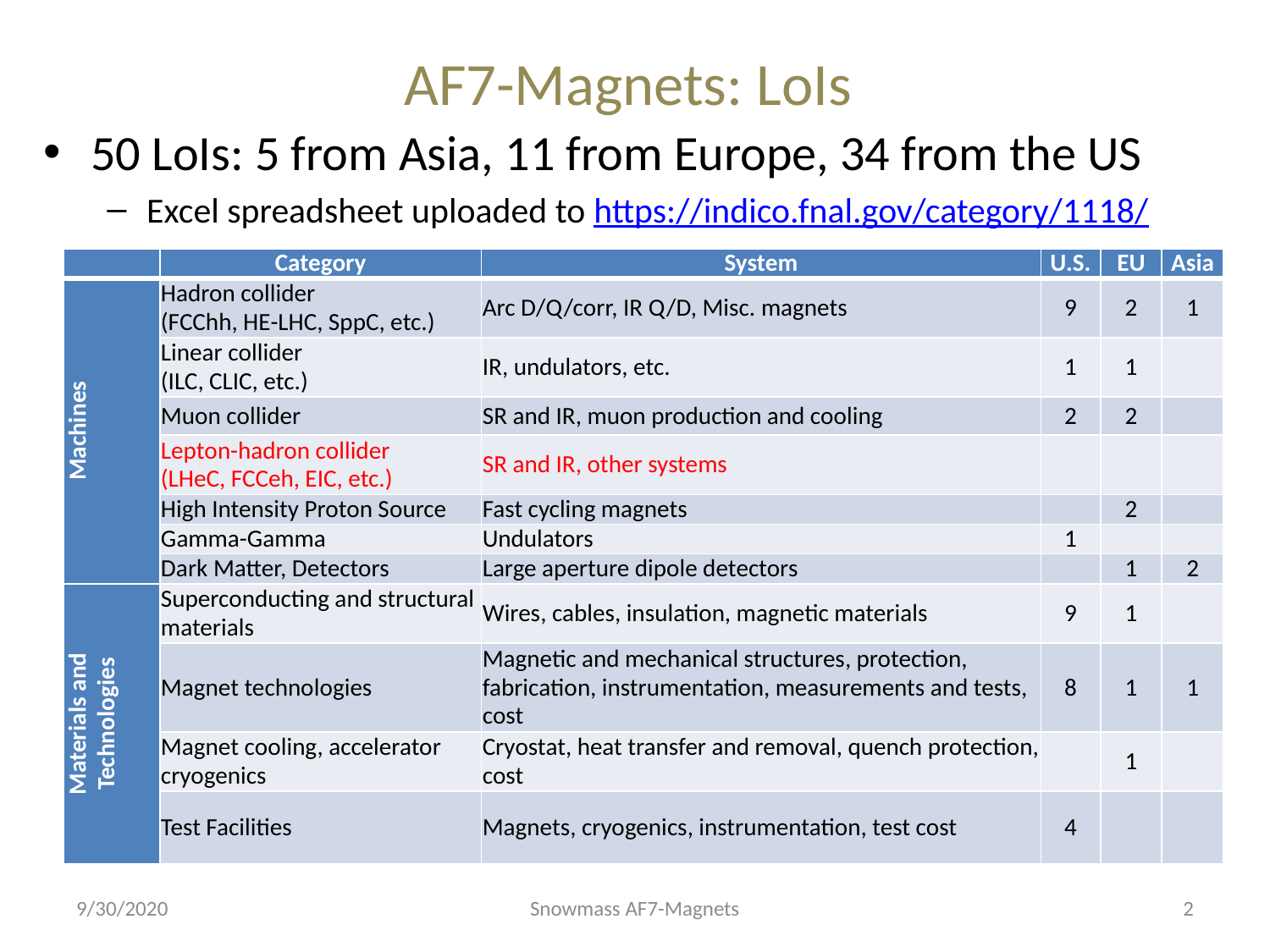

# AF7-Magnets: LoIs
50 LoIs: 5 from Asia, 11 from Europe, 34 from the US
Excel spreadsheet uploaded to https://indico.fnal.gov/category/1118/

|  | Category | System | U.S. | EU | Asia |
| --- | --- | --- | --- | --- | --- |
| Machines | Hadron collider (FCChh, HE-LHC, SppC, etc.) | Arc D/Q/corr, IR Q/D, Misc. magnets | 9 | 2 | 1 |
|  | Linear collider (ILC, CLIC, etc.) | IR, undulators, etc. | 1 | 1 |  |
|  | Muon collider | SR and IR, muon production and cooling | 2 | 2 |  |
|  | Lepton-hadron collider (LHeC, FCCeh, EIC, etc.) | SR and IR, other systems |  |  |  |
|  | High Intensity Proton Source | Fast cycling magnets |  | 2 |  |
|  | Gamma-Gamma | Undulators | 1 |  |  |
|  | Dark Matter, Detectors | Large aperture dipole detectors |  | 1 | 2 |
| Materials and Technologies | Superconducting and structural materials | Wires, cables, insulation, magnetic materials | 9 | 1 |  |
|  | Magnet technologies | Magnetic and mechanical structures, protection, fabrication, instrumentation, measurements and tests, cost | 8 | 1 | 1 |
|  | Magnet cooling, accelerator cryogenics | Cryostat, heat transfer and removal, quench protection, cost |  | 1 |  |
|  | Test Facilities | Magnets, cryogenics, instrumentation, test cost | 4 |  |  |
9/30/2020
Snowmass AF7-Magnets
2